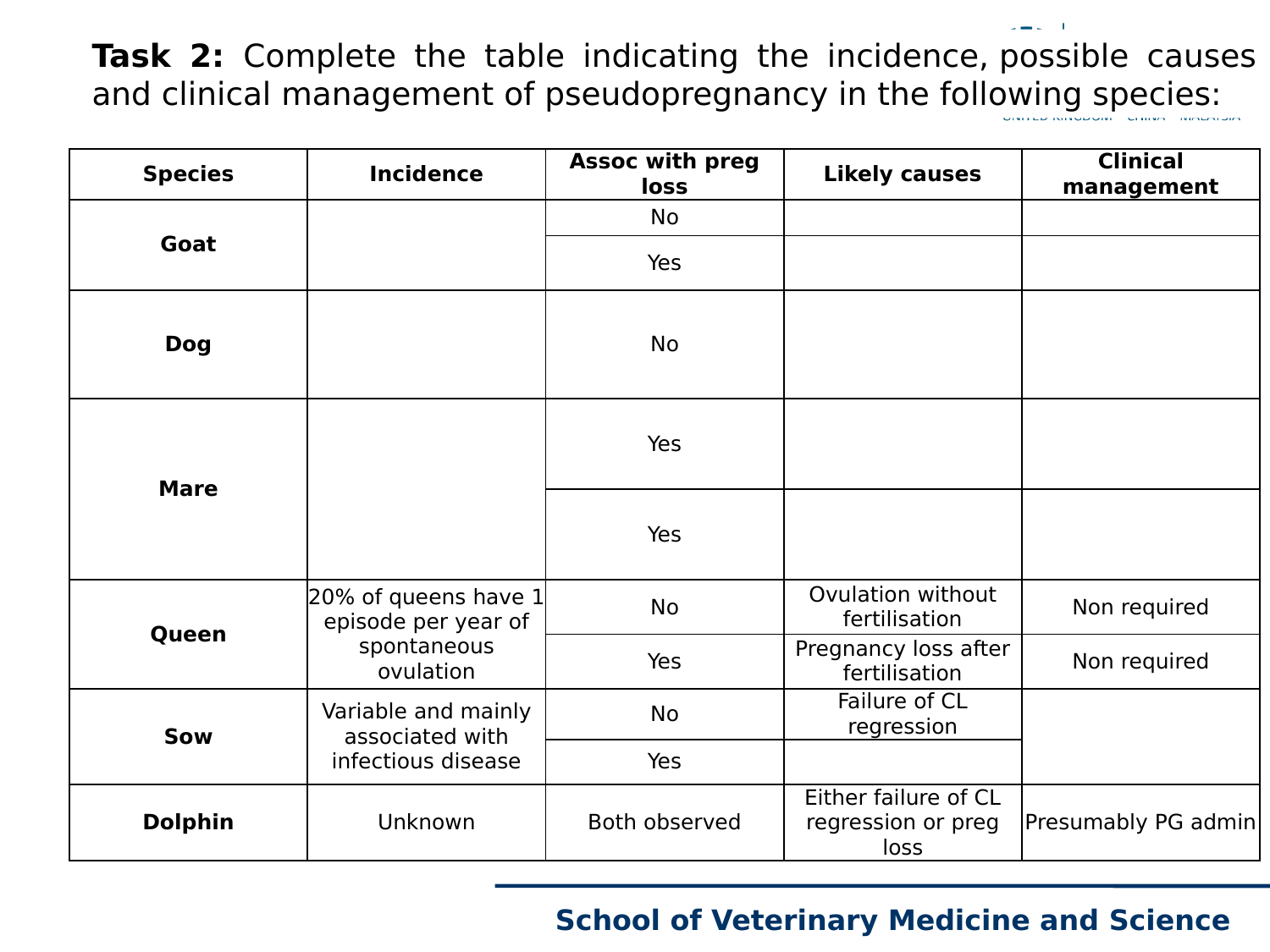

Task 2: Complete the table indicating the incidence, possible causes and clinical management of pseudopregnancy in the following species:
| Species | Incidence | Assoc with preg loss | Likely causes | Clinical management |
| --- | --- | --- | --- | --- |
| Goat |  | No |  |  |
|  |  | Yes |  |  |
| Dog |  | No |  |  |
| Mare |  | Yes |  |  |
|  |  | Yes |  |  |
| Queen | 20% of queens have 1 episode per year of spontaneous ovulation | No | Ovulation without fertilisation | Non required |
|  |  | Yes | Pregnancy loss after fertilisation | Non required |
| Sow | Variable and mainly associated with infectious disease | No | Failure of CL regression |  |
|  |  | Yes |  |  |
| Dolphin | Unknown | Both observed | Either failure of CL regression or preg loss | Presumably PG admin |